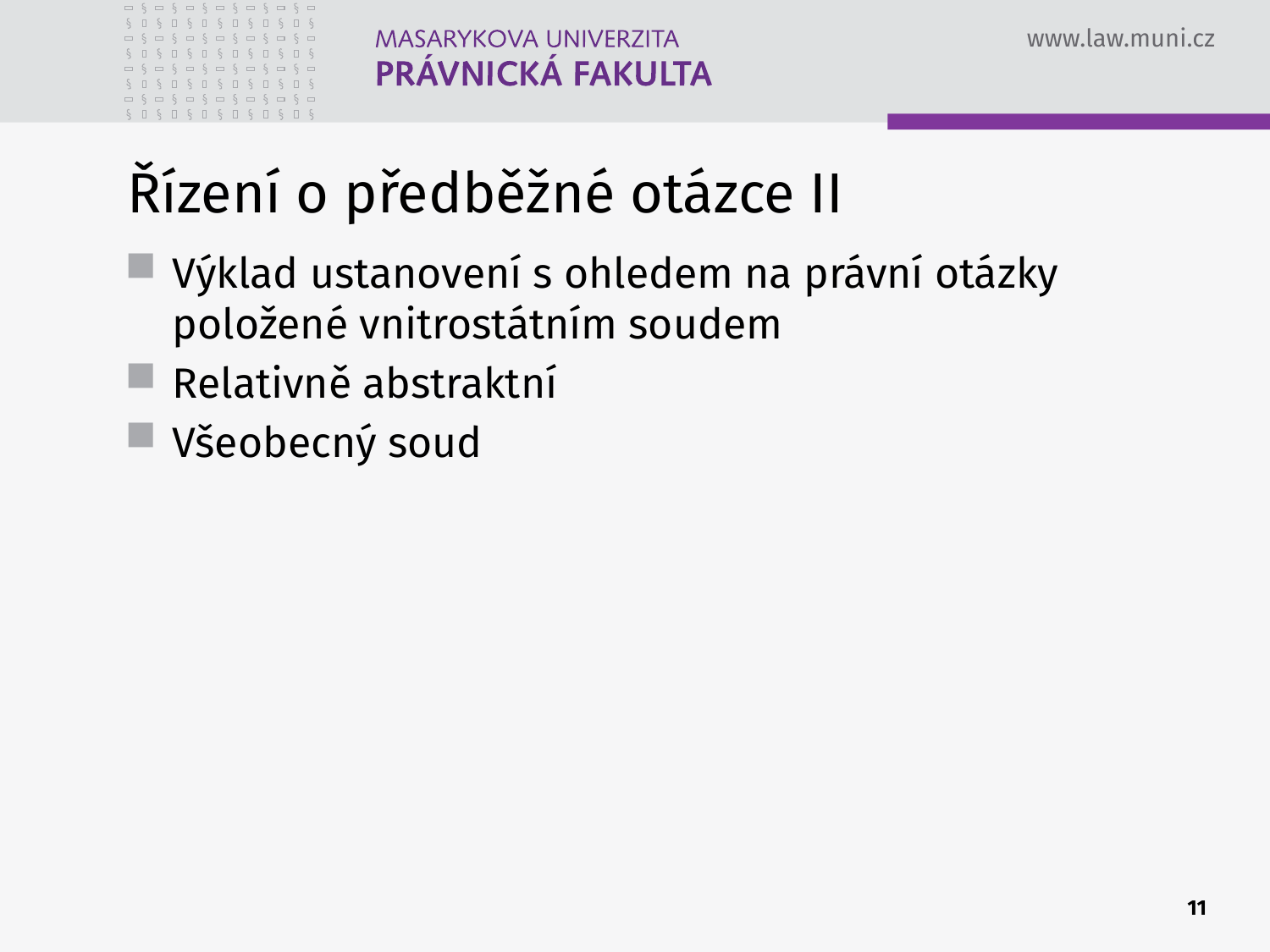

# Řízení o předběžné otázce II
Výklad ustanovení s ohledem na právní otázky položené vnitrostátním soudem
Relativně abstraktní
Všeobecný soud

11